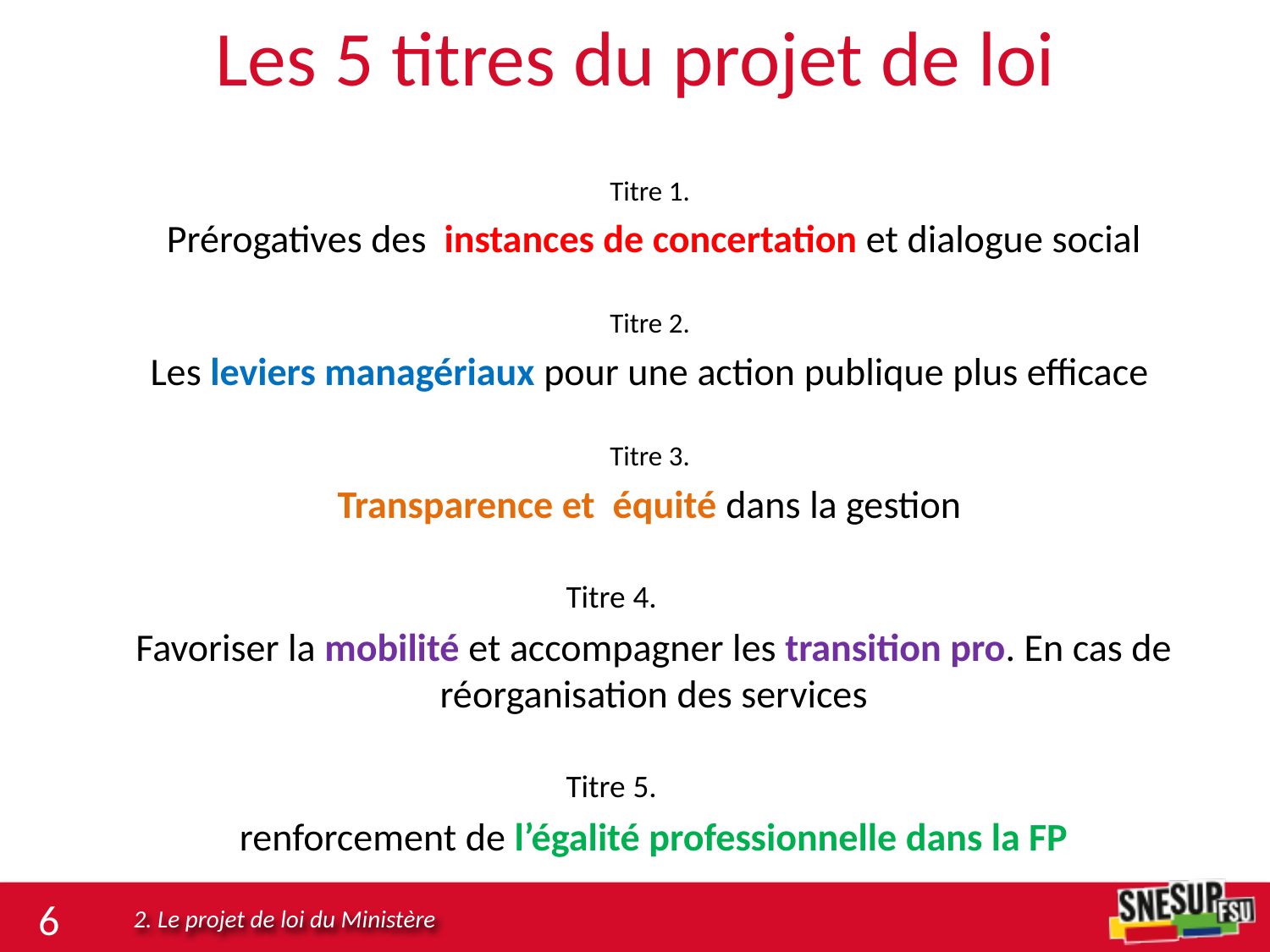

# Les 5 titres du projet de loi
Titre 1.
Prérogatives des  instances de concertation et dialogue social

Titre 2.
Les leviers managériaux pour une action publique plus efficace

Titre 3.
Transparence et  équité dans la gestion

Titre 4.
Favoriser la mobilité et accompagner les transition pro. En cas de réorganisation des services

Titre 5.
renforcement de l’égalité professionnelle dans la FP

6